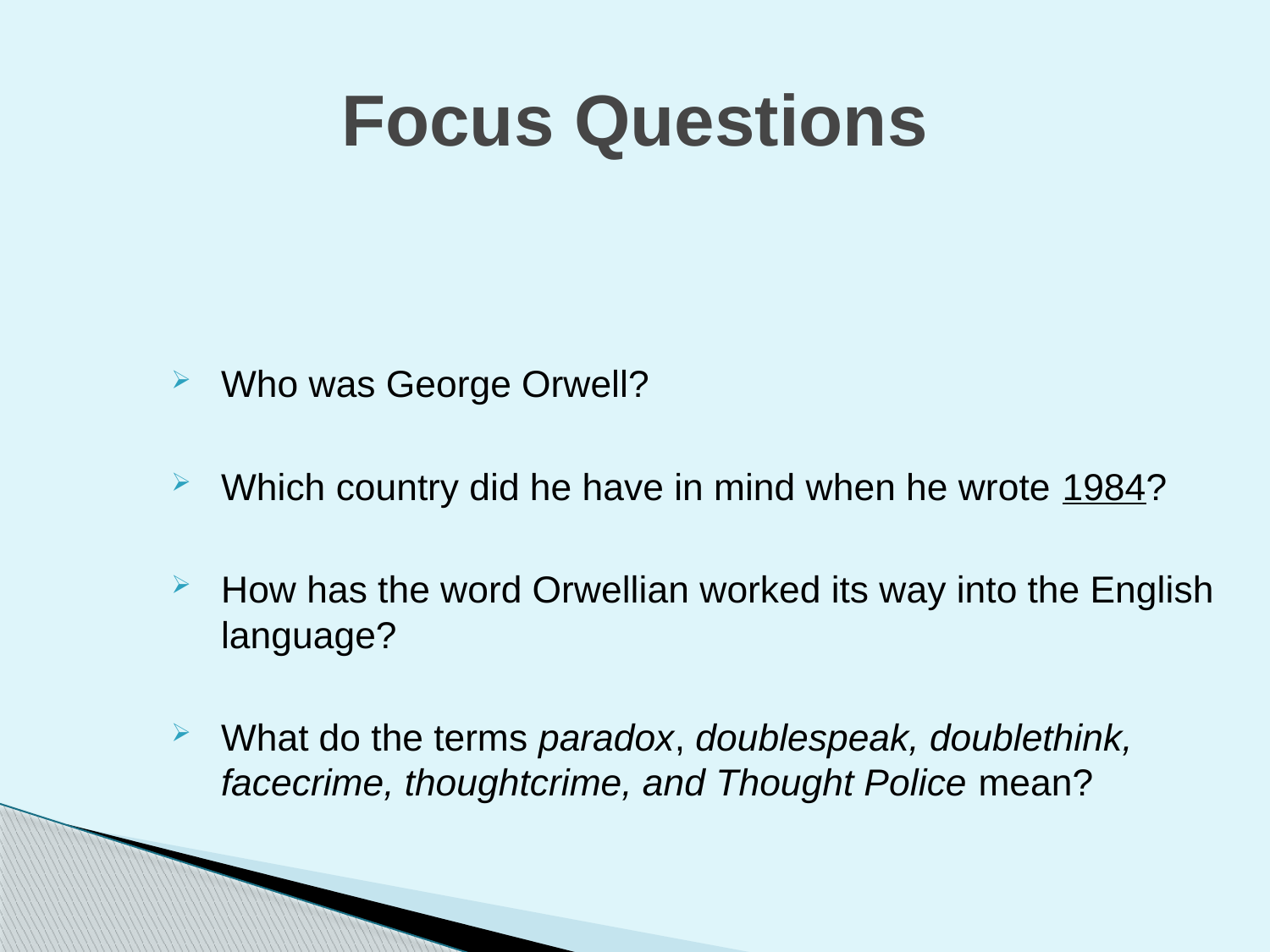

# Focus Questions
Who was George Orwell?

Which country did he have in mind when he wrote 1984?

How has the word Orwellian worked its way into the English language?

What do the terms paradox, doublespeak, doublethink, facecrime, thoughtcrime, and Thought Police mean?